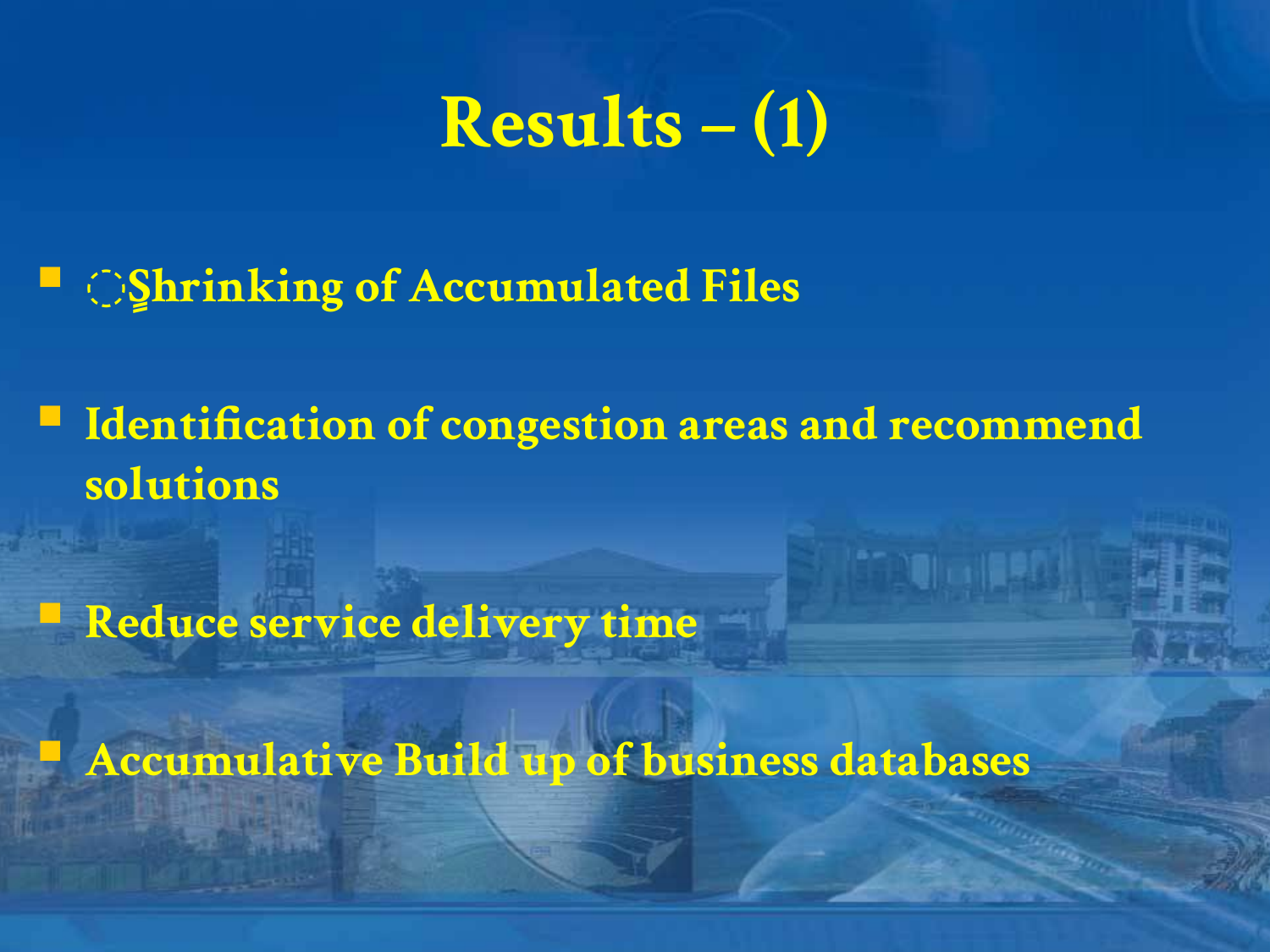

Results – (1)
ٍShrinking of Accumulated Files

Identification of congestion areas and recommend solutions

Reduce service delivery time

Accumulative Build up of business databases